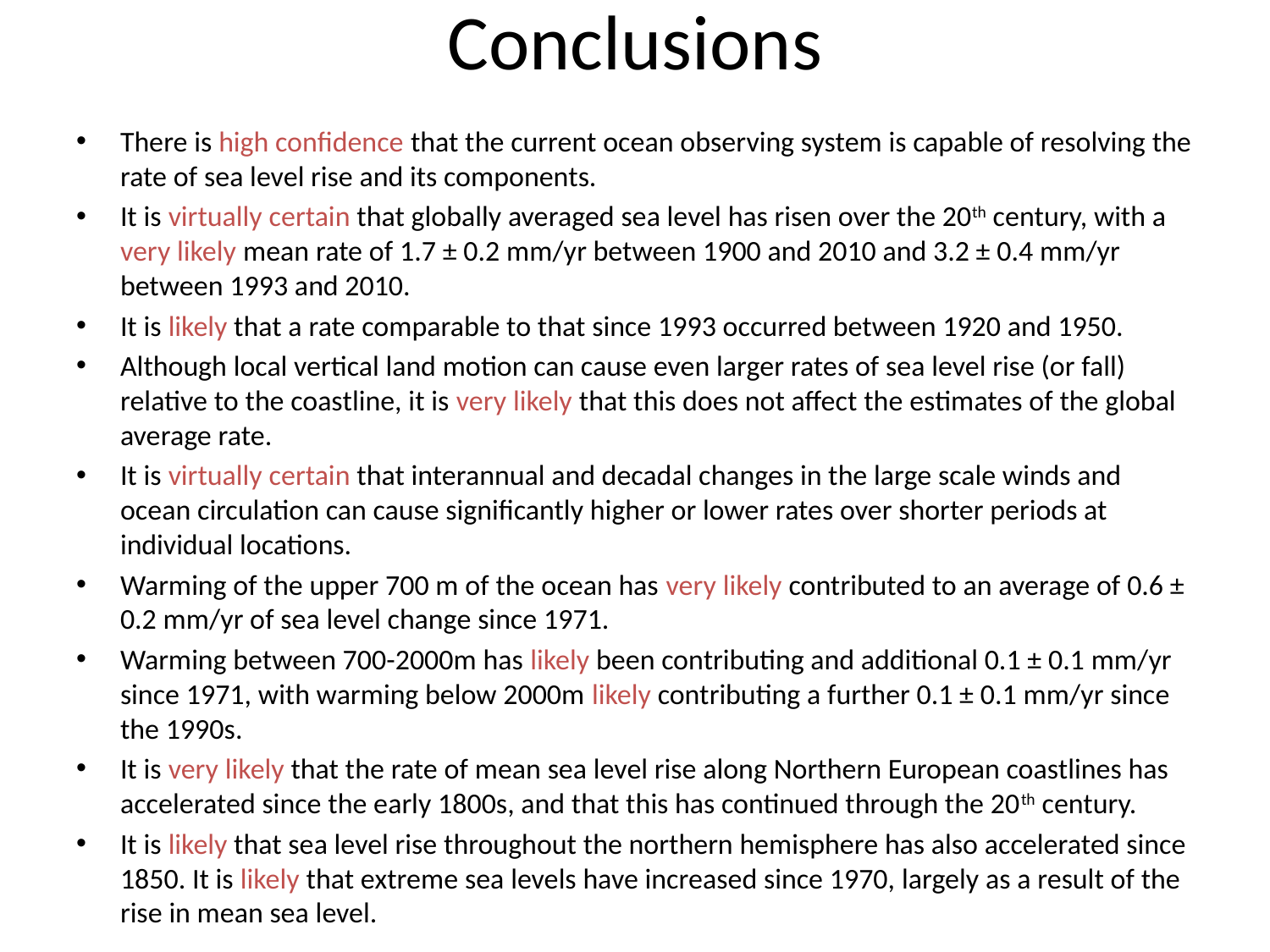

# Conclusions
There is high confidence that the current ocean observing system is capable of resolving the rate of sea level rise and its components.
It is virtually certain that globally averaged sea level has risen over the 20th century, with a very likely mean rate of 1.7 ± 0.2 mm/yr between 1900 and 2010 and 3.2 ± 0.4 mm/yr between 1993 and 2010.
It is likely that a rate comparable to that since 1993 occurred between 1920 and 1950.
Although local vertical land motion can cause even larger rates of sea level rise (or fall) relative to the coastline, it is very likely that this does not affect the estimates of the global average rate.
It is virtually certain that interannual and decadal changes in the large scale winds and ocean circulation can cause significantly higher or lower rates over shorter periods at individual locations.
Warming of the upper 700 m of the ocean has very likely contributed to an average of 0.6 ± 0.2 mm/yr of sea level change since 1971.
Warming between 700-2000m has likely been contributing and additional 0.1 ± 0.1 mm/yr since 1971, with warming below 2000m likely contributing a further 0.1 ± 0.1 mm/yr since the 1990s.
It is very likely that the rate of mean sea level rise along Northern European coastlines has accelerated since the early 1800s, and that this has continued through the 20th century.
It is likely that sea level rise throughout the northern hemisphere has also accelerated since 1850. It is likely that extreme sea levels have increased since 1970, largely as a result of the rise in mean sea level.